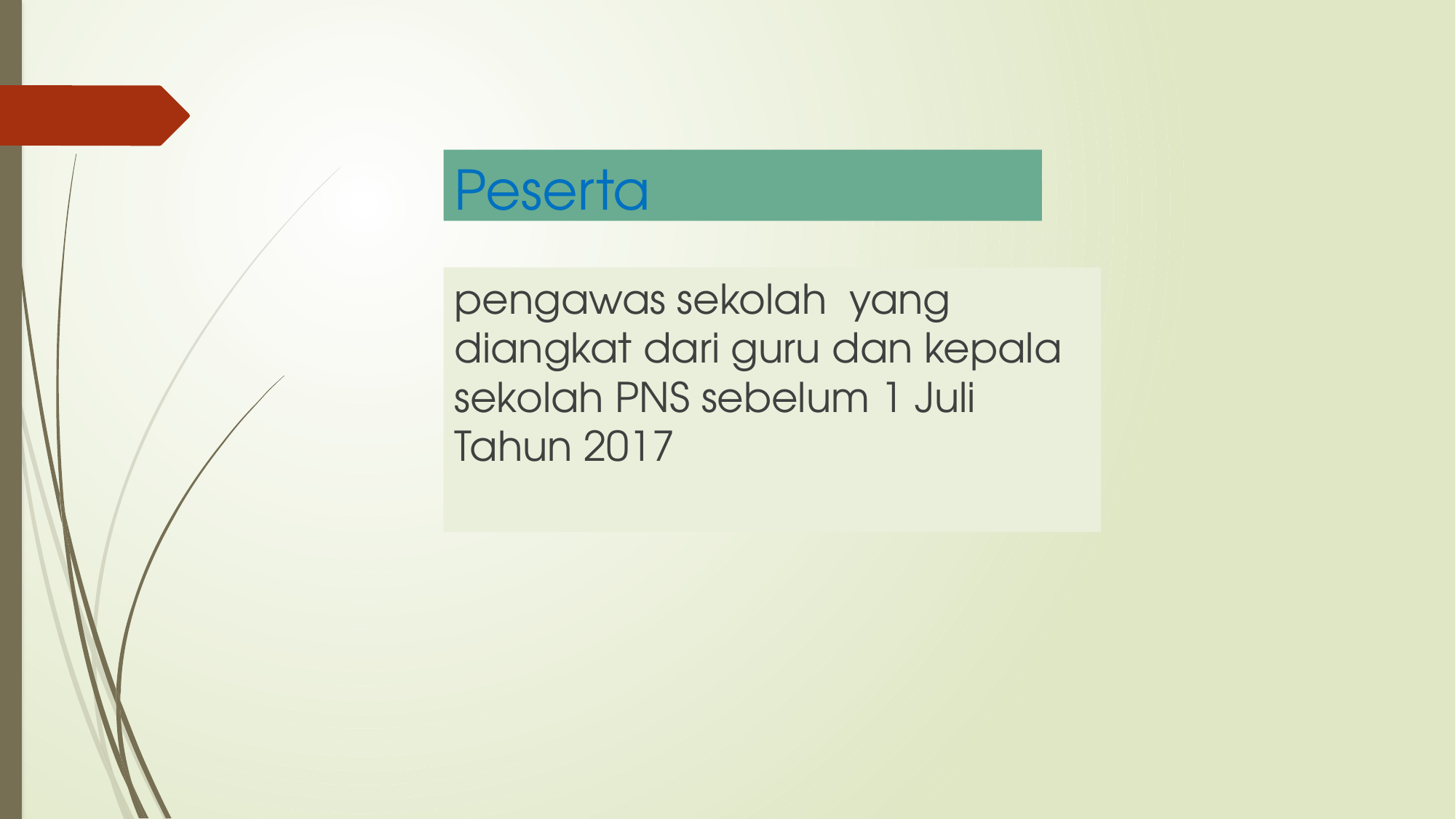

# Peserta
pengawas sekolah  yang diangkat dari guru dan kepala sekolah PNS sebelum 1 Juli Tahun 2017